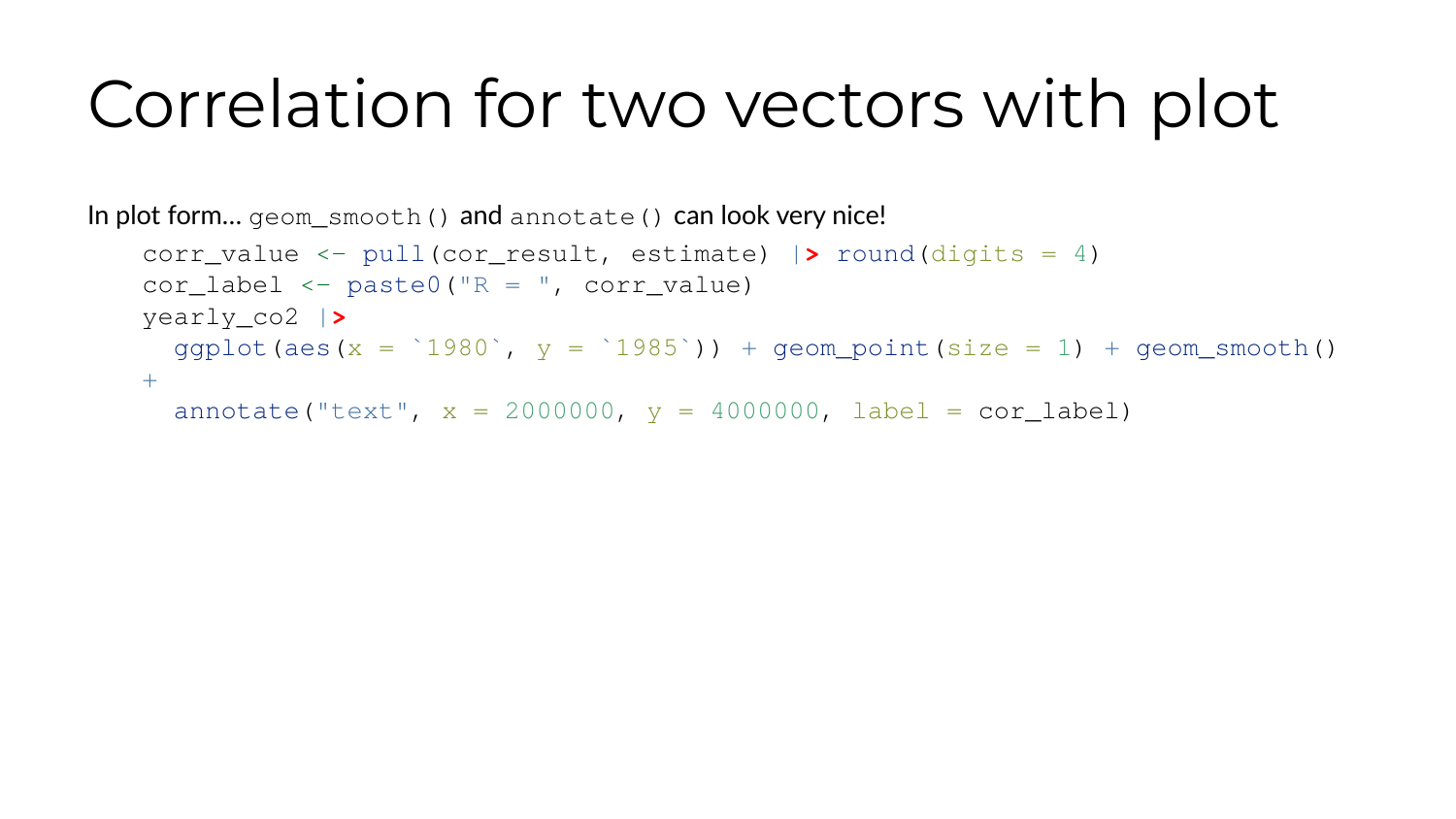

# Correlation for two vectors with plot
In plot form… geom_smooth() and annotate() can look very nice!
corr_value <- pull(cor_result, estimate) |> round(digits = 4)
cor_label <- paste0("R = ", corr_value)
yearly_co2 |>
  ggplot(aes(x = `1980`, y = `1985`)) + geom_point(size = 1) + geom_smooth() +
  annotate("text", x = 2000000, y = 4000000, label = cor_label)